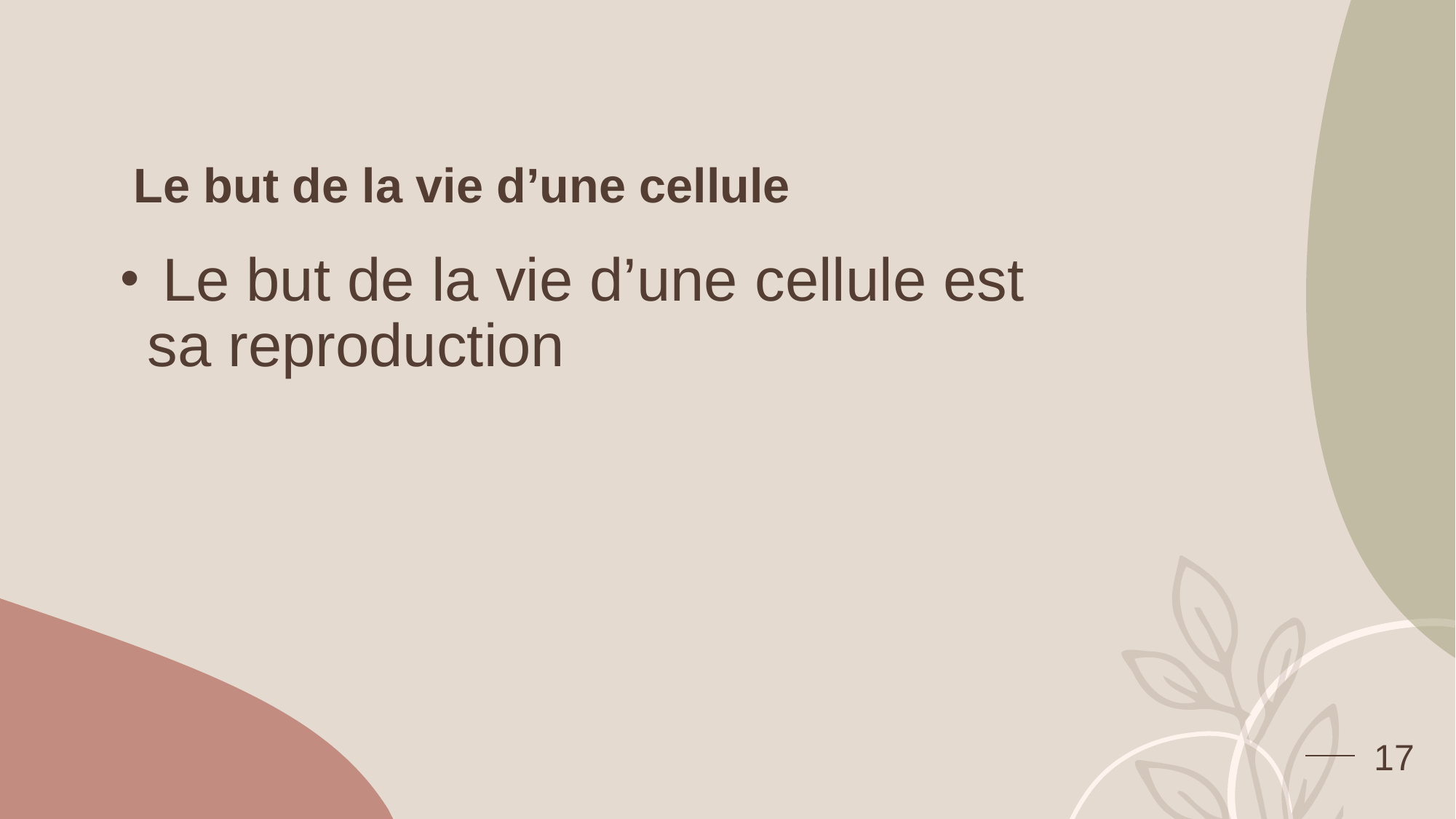

# Le but de la vie d’une cellule
 Le but de la vie d’une cellule est sa reproduction

17